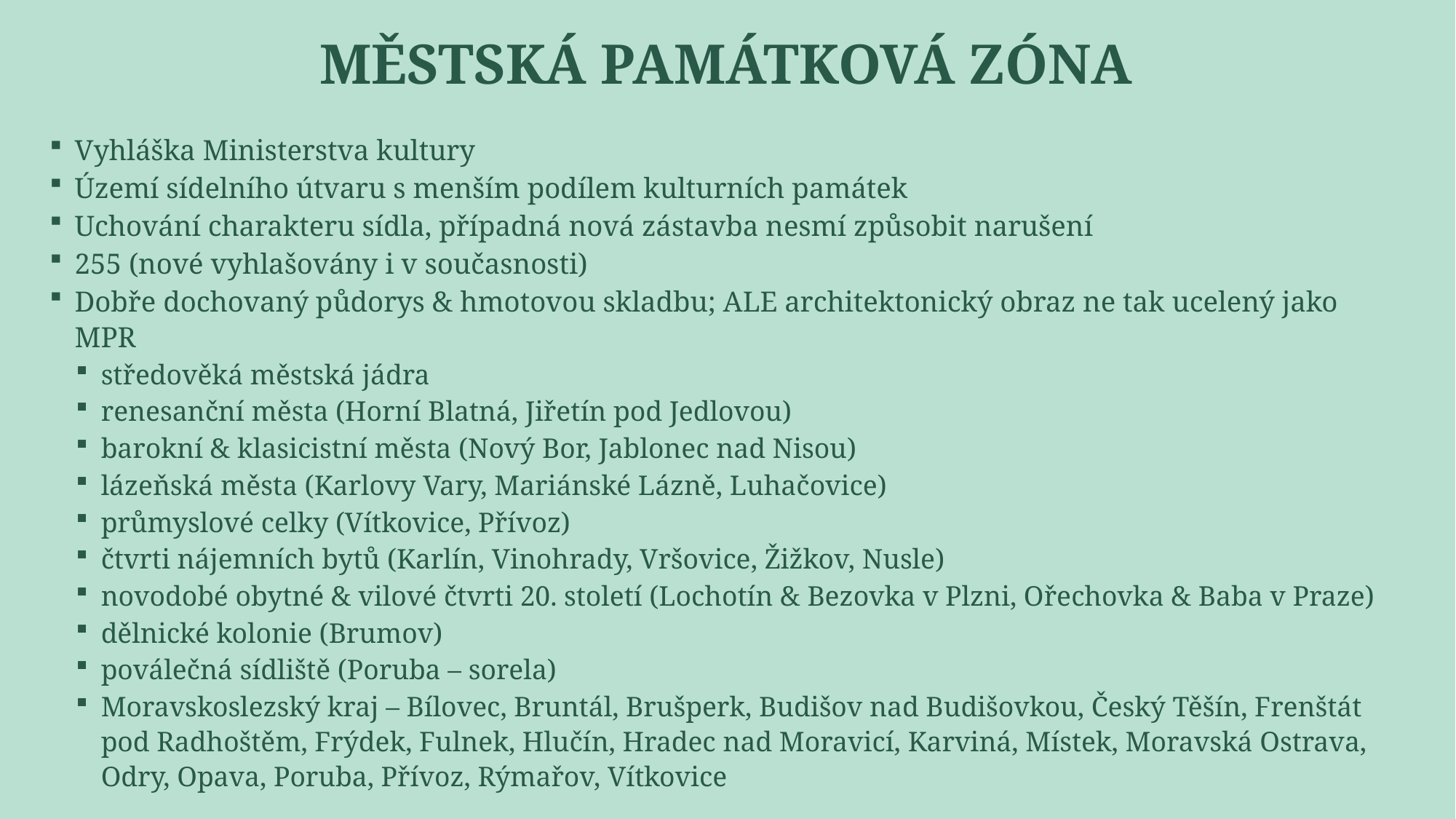

# Městská památková zóna
Vyhláška Ministerstva kultury
Území sídelního útvaru s menším podílem kulturních památek
Uchování charakteru sídla, případná nová zástavba nesmí způsobit narušení
255 (nové vyhlašovány i v současnosti)
Dobře dochovaný půdorys & hmotovou skladbu; ALE architektonický obraz ne tak ucelený jako MPR
středověká městská jádra
renesanční města (Horní Blatná, Jiřetín pod Jedlovou)
barokní & klasicistní města (Nový Bor, Jablonec nad Nisou)
lázeňská města (Karlovy Vary, Mariánské Lázně, Luhačovice)
průmyslové celky (Vítkovice, Přívoz)
čtvrti nájemních bytů (Karlín, Vinohrady, Vršovice, Žižkov, Nusle)
novodobé obytné & vilové čtvrti 20. století (Lochotín & Bezovka v Plzni, Ořechovka & Baba v Praze)
dělnické kolonie (Brumov)
poválečná sídliště (Poruba – sorela)
Moravskoslezský kraj – Bílovec, Bruntál, Brušperk, Budišov nad Budišovkou, Český Těšín, Frenštát pod Radhoštěm, Frýdek, Fulnek, Hlučín, Hradec nad Moravicí, Karviná, Místek, Moravská Ostrava, Odry, Opava, Poruba, Přívoz, Rýmařov, Vítkovice